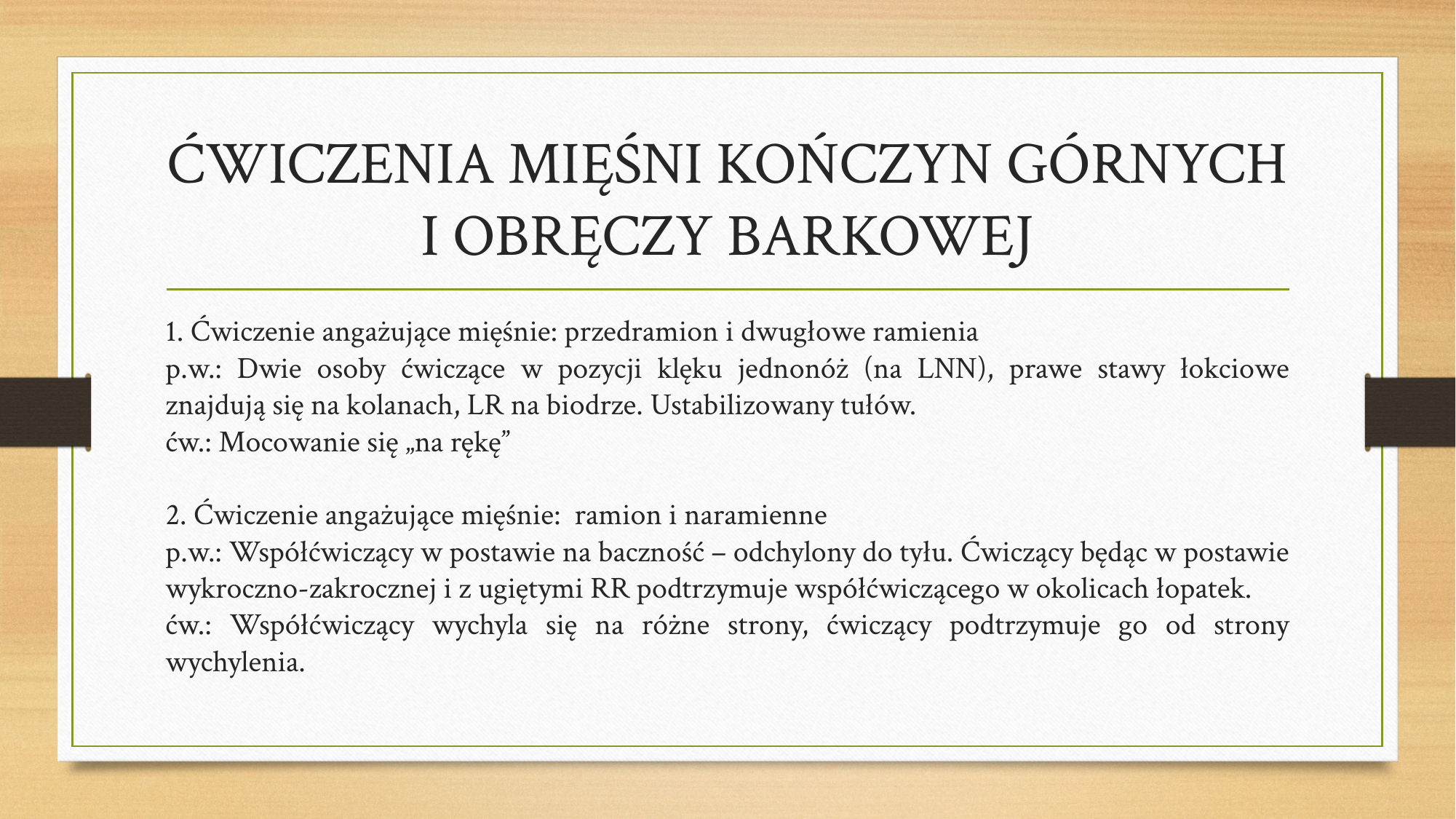

# ĆWICZENIA MIĘŚNI KOŃCZYN GÓRNYCH I OBRĘCZY BARKOWEJ
1. Ćwiczenie angażujące mięśnie: przedramion i dwugłowe ramienia
p.w.: Dwie osoby ćwiczące w pozycji klęku jednonóż (na LNN), prawe stawy łokciowe znajdują się na kolanach, LR na biodrze. Ustabilizowany tułów.
ćw.: Mocowanie się „na rękę”

2. Ćwiczenie angażujące mięśnie:  ramion i naramienne
p.w.: Współćwiczący w postawie na baczność – odchylony do tyłu. Ćwiczący będąc w postawie wykroczno-zakrocznej i z ugiętymi RR podtrzymuje współćwiczącego w okolicach łopatek.
ćw.: Współćwiczący wychyla się na różne strony, ćwiczący podtrzymuje go od strony wychylenia.